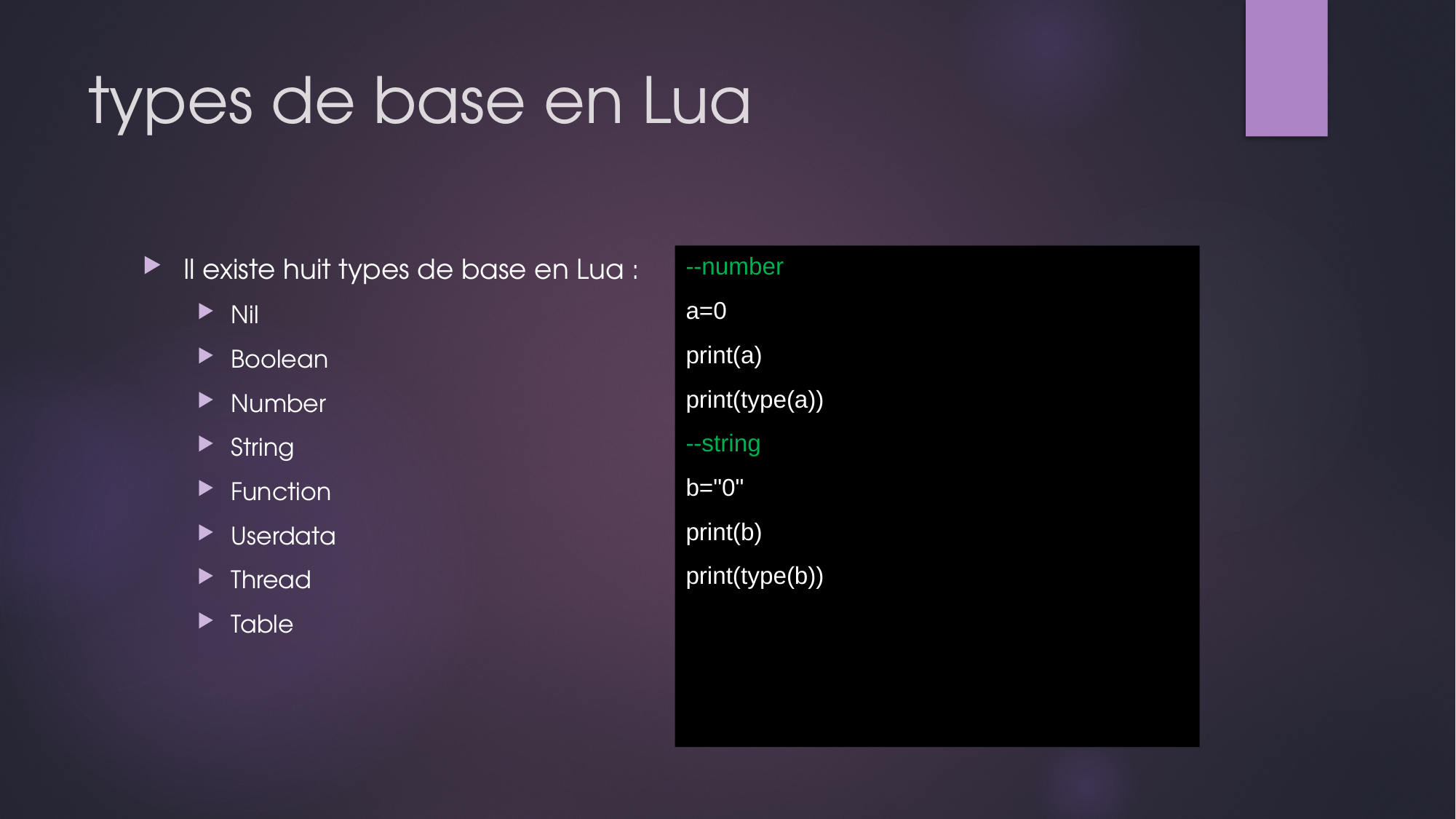

# types de base en Lua
--number
a=0
print(a)
print(type(a))
--string
b="0"
print(b)
print(type(b))
Il existe huit types de base en Lua :
Nil
Boolean
Number
String
Function
Userdata
Thread
Table